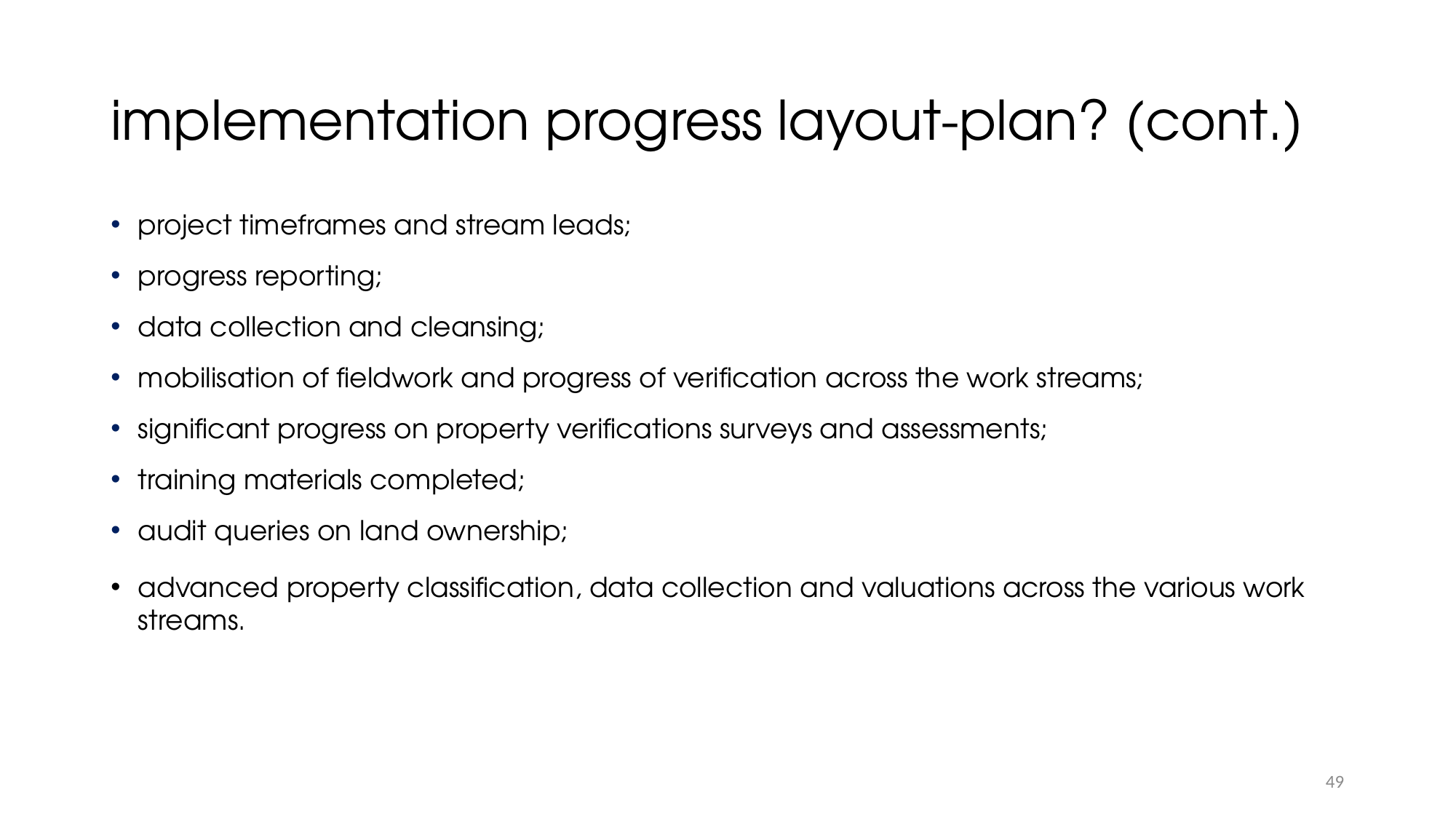

# implementation progress layout-plan? (cont.)
project timeframes and stream leads;
progress reporting;
data collection and cleansing;
mobilisation of fieldwork and progress of verification across the work streams;
significant progress on property verifications surveys and assessments;
training materials completed;
audit queries on land ownership;
advanced property classification, data collection and valuations across the various work streams.
49